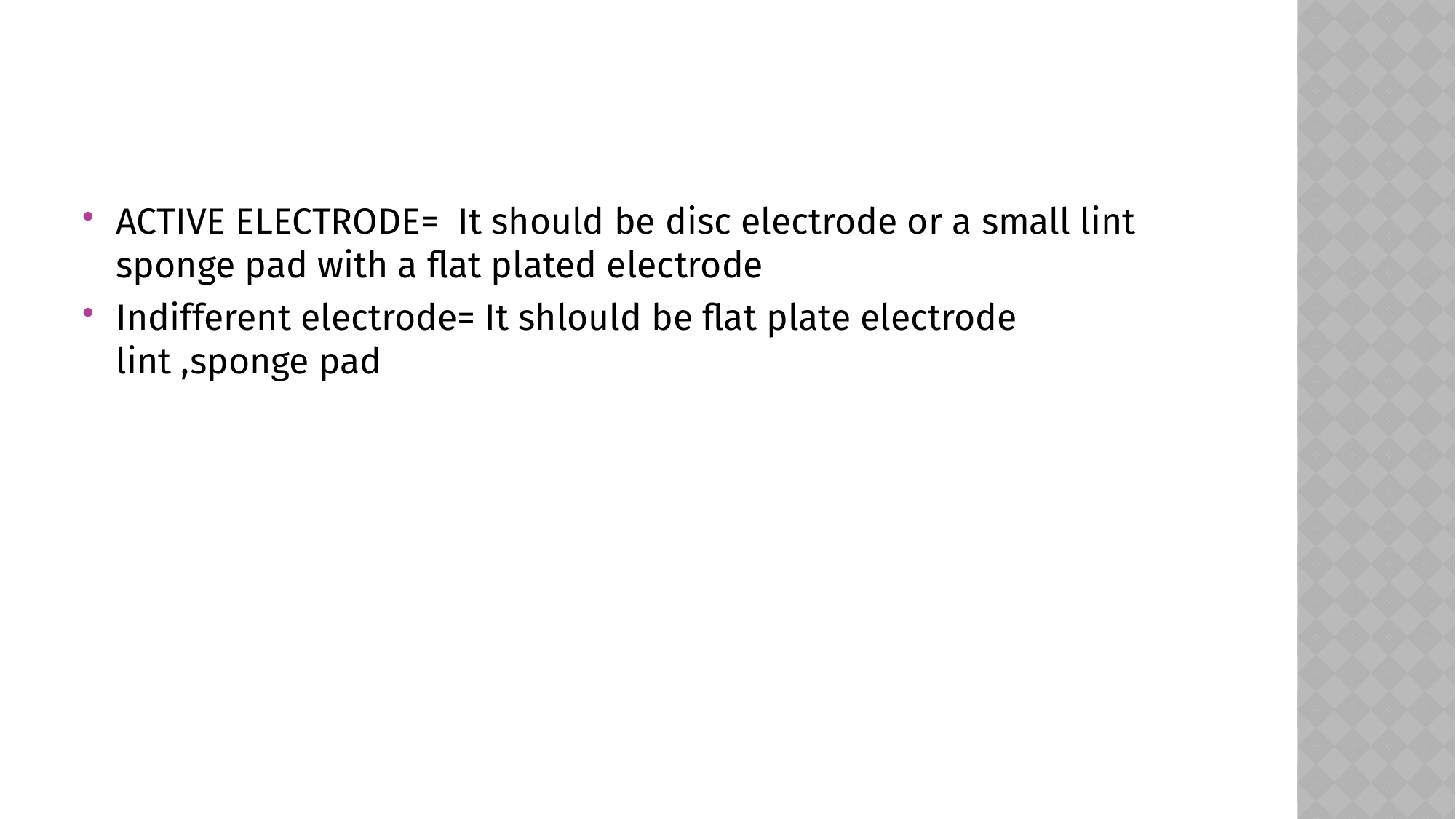

ACTIVE ELECTRODE=  It should be disc electrode or a small lint sponge pad with a flat plated electrode
Indifferent electrode= It shlould be flat plate electrode lint ,sponge pad